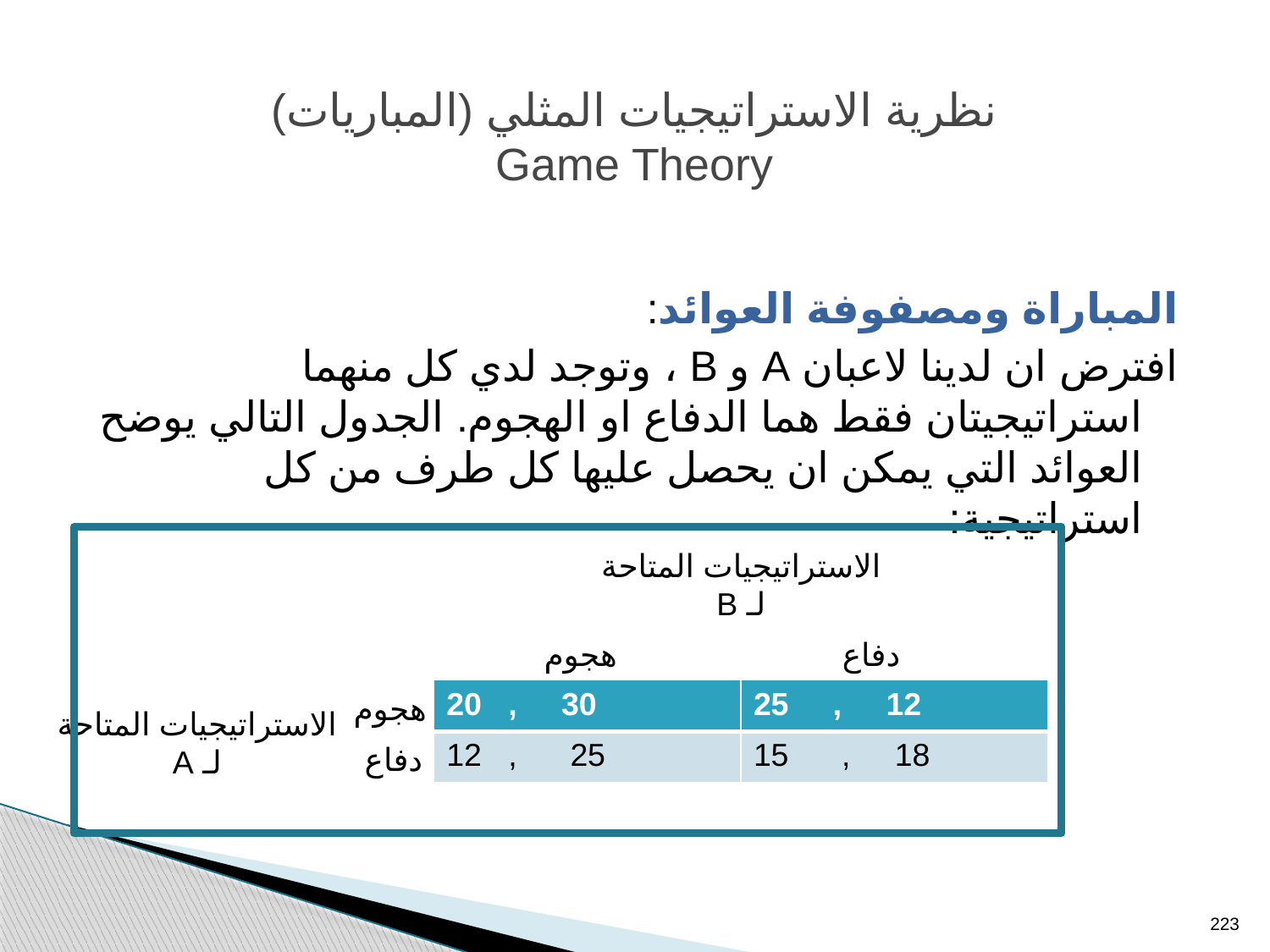

# نظرية الاستراتيجيات المثلي (المباريات) Game Theory
المباراة ومصفوفة العوائد:
افترض ان لدينا لاعبان A و B ، وتوجد لدي كل منهما استراتيجيتان فقط هما الدفاع او الهجوم. الجدول التالي يوضح العوائد التي يمكن ان يحصل عليها كل طرف من كل استراتيجية:

الاستراتيجيات المتاحة
لـ B
هجوم
دفاع
| 20 , 30 | 25 , 12 |
| --- | --- |
| 12 , 25 | 15 , 18 |
هجوم
الاستراتيجيات المتاحة
لـ A
دفاع
223